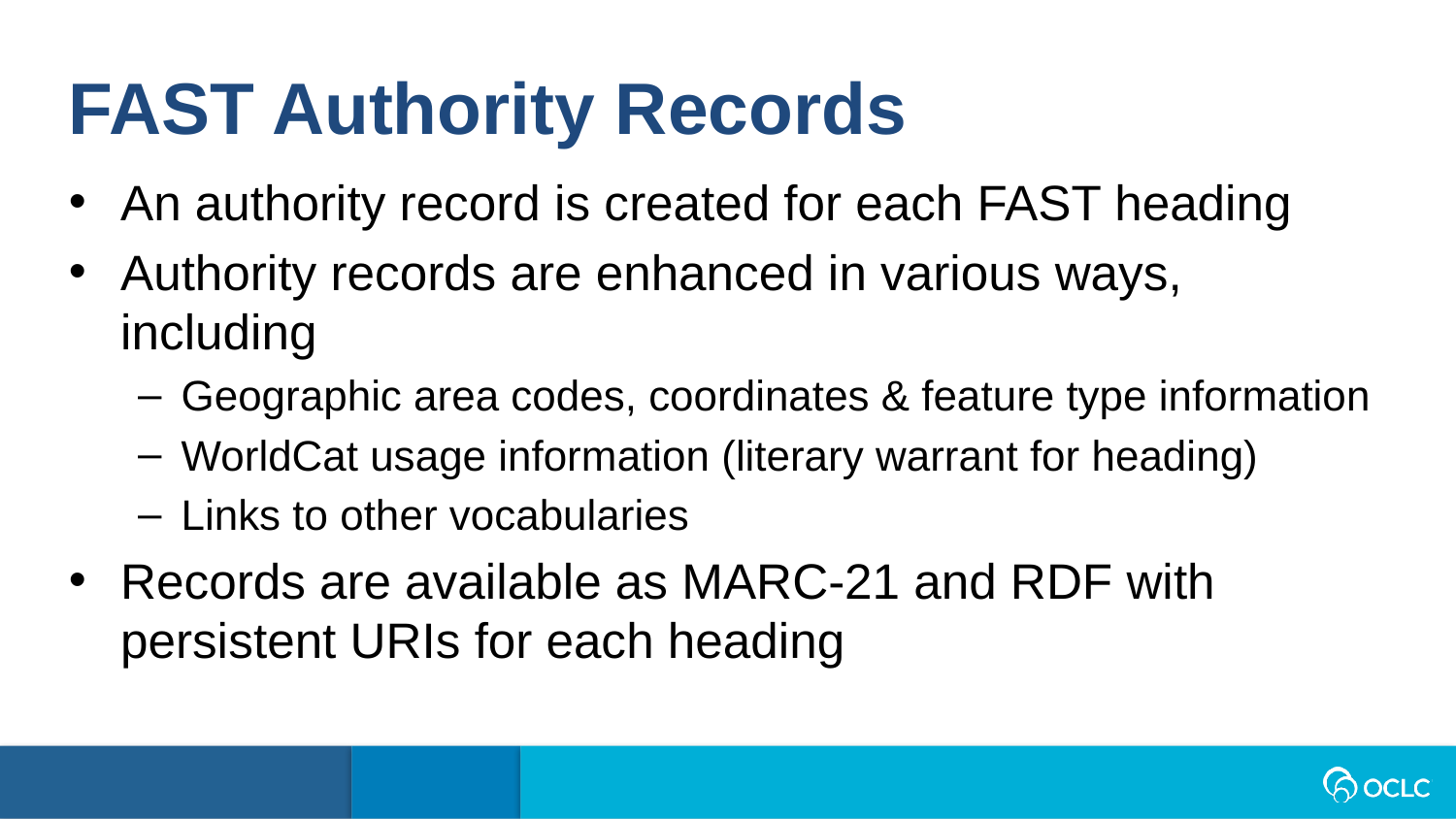

FAST Authority Records
An authority record is created for each FAST heading
Authority records are enhanced in various ways, including
Geographic area codes, coordinates & feature type information
WorldCat usage information (literary warrant for heading)
Links to other vocabularies
Records are available as MARC-21 and RDF with persistent URIs for each heading